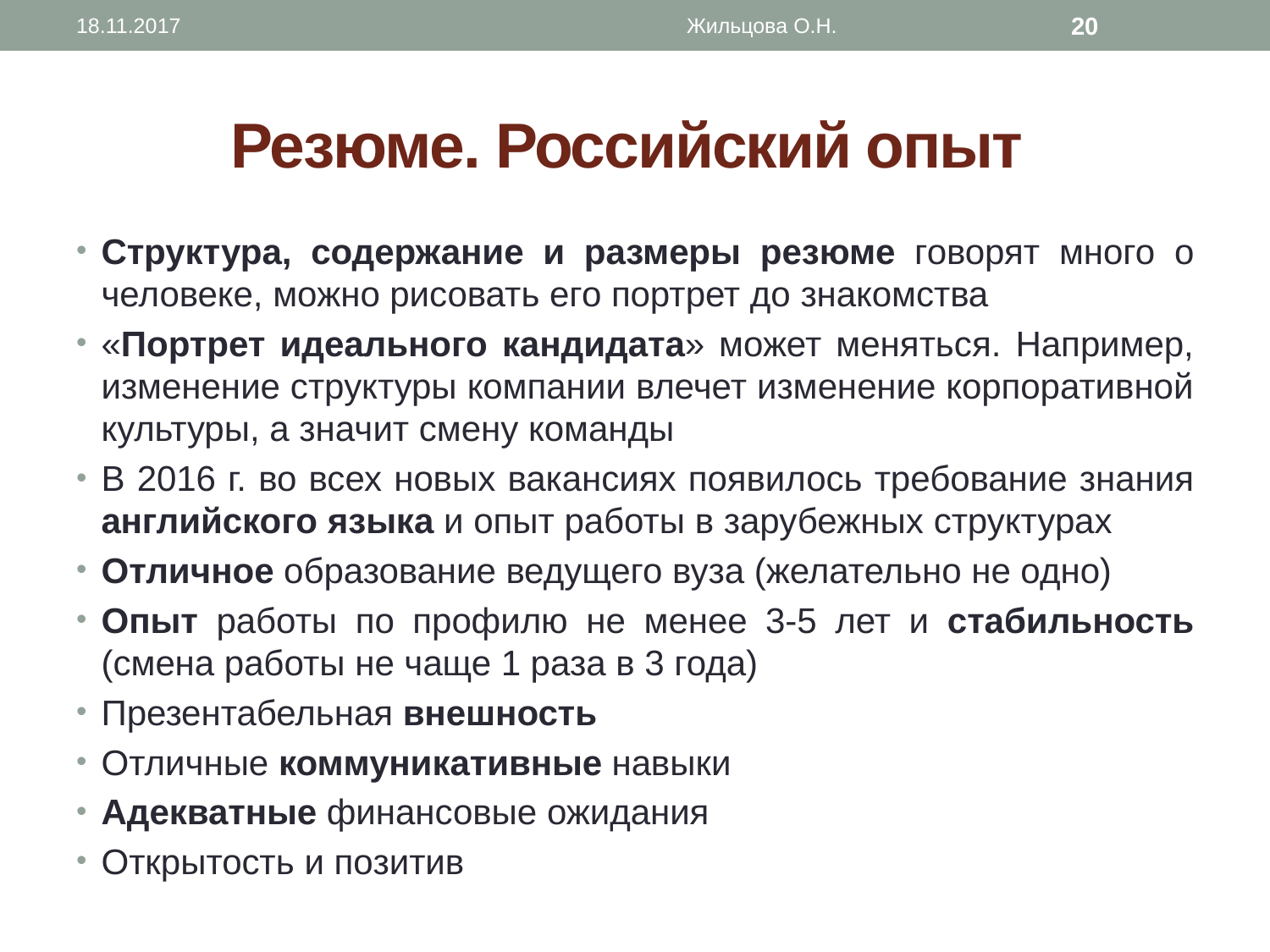

18.11.2017
Жильцова О.Н.
20
# Резюме. Российский опыт
Структура, содержание и размеры резюме говорят много о человеке, можно рисовать его портрет до знакомства
«Портрет идеального кандидата» может меняться. Например, изменение структуры компании влечет изменение корпоративной культуры, а значит смену команды
В 2016 г. во всех новых вакансиях появилось требование знания английского языка и опыт работы в зарубежных структурах
Отличное образование ведущего вуза (желательно не одно)
Опыт работы по профилю не менее 3-5 лет и стабильность (смена работы не чаще 1 раза в 3 года)
Презентабельная внешность
Отличные коммуникативные навыки
Адекватные финансовые ожидания
Открытость и позитив